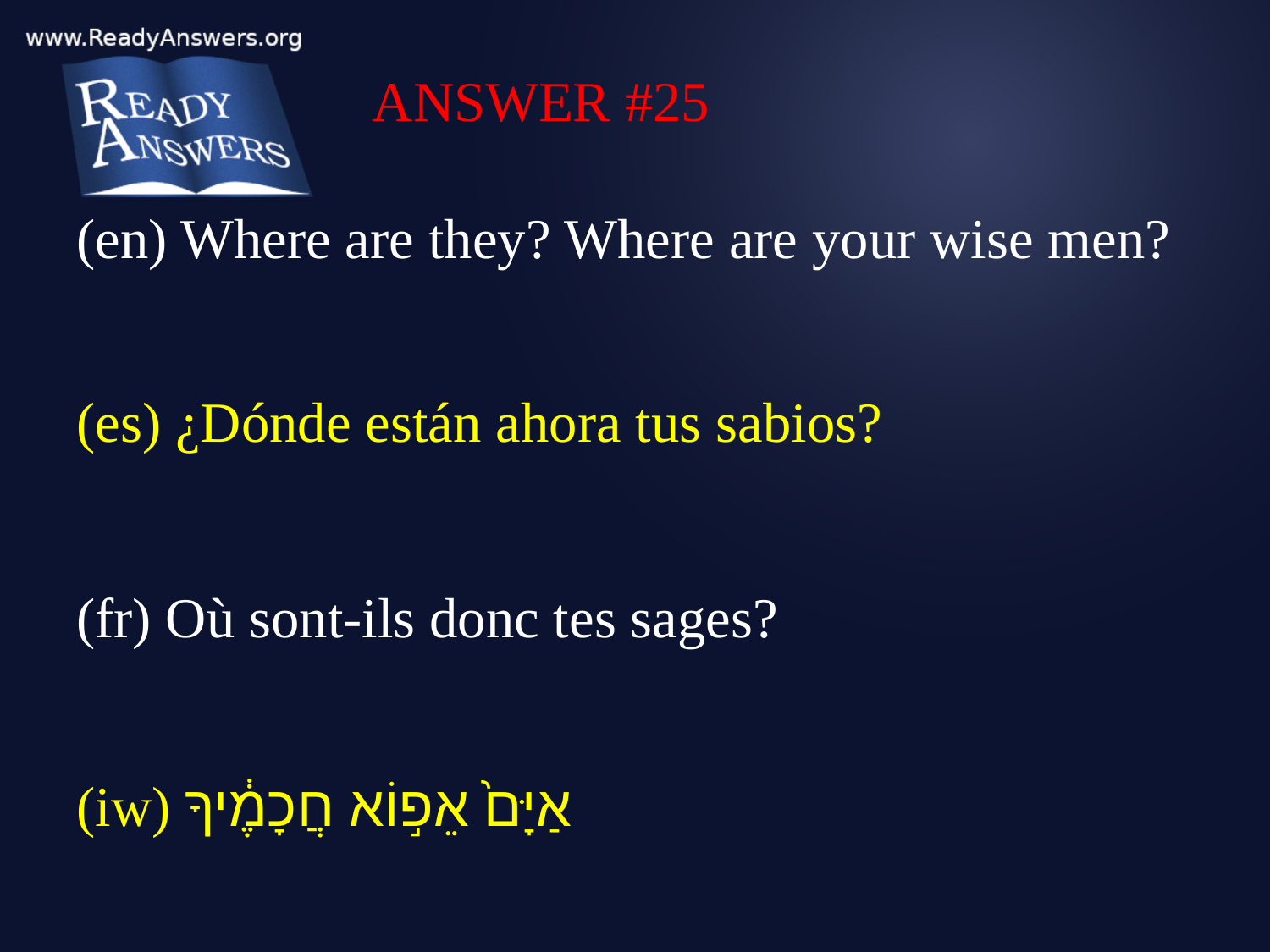

ANSWER #25
(en) Where are they? Where are your wise men?
(es) ¿Dónde están ahora tus sabios?
(fr) Où sont-ils donc tes sages?
(iw) אַיָּם֙ אֵפ֣וֹא חֲכָמֶ֔יךָ